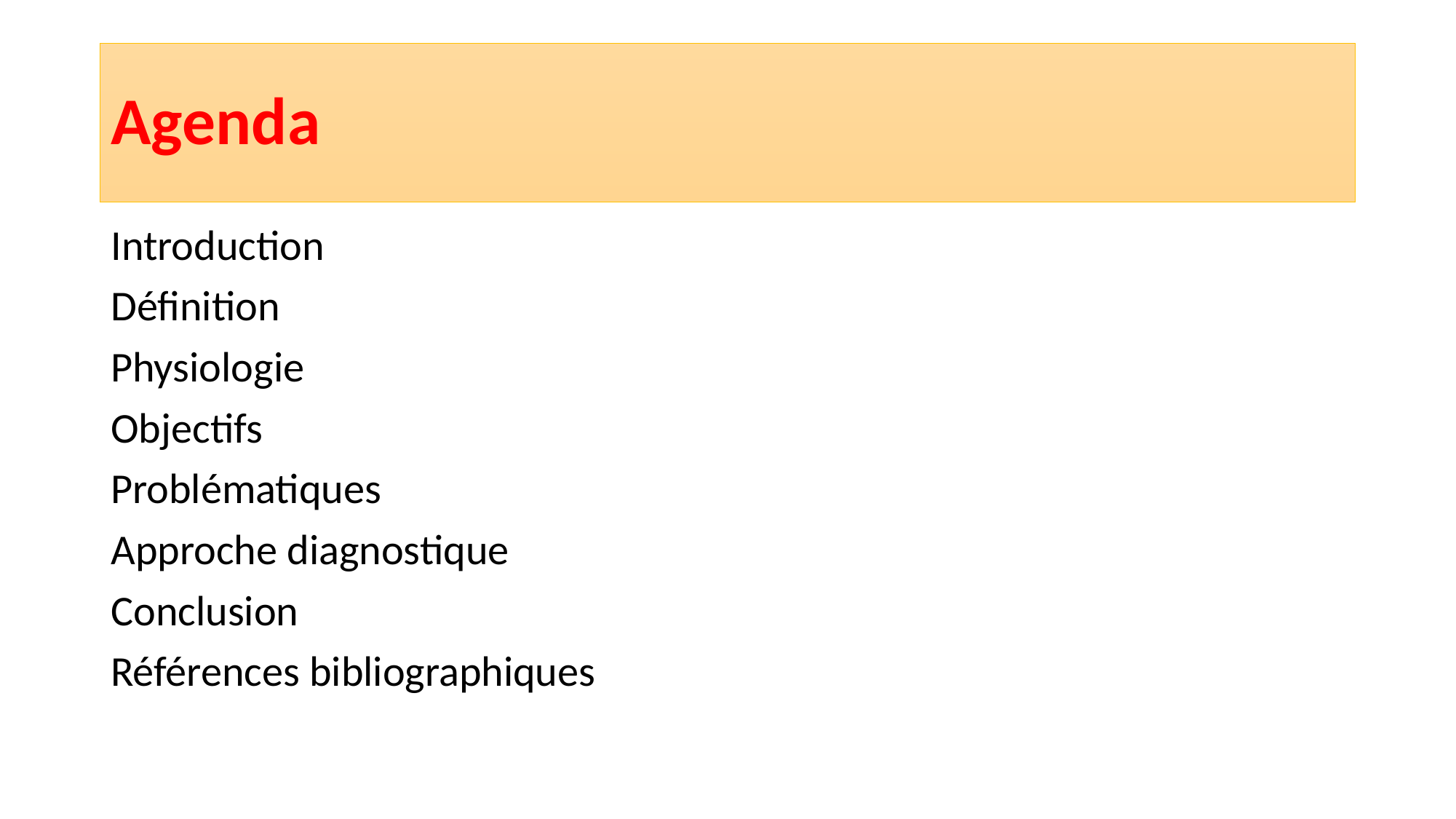

# Agenda
Introduction
Définition
Physiologie
Objectifs
Problématiques
Approche diagnostique
Conclusion
Références bibliographiques